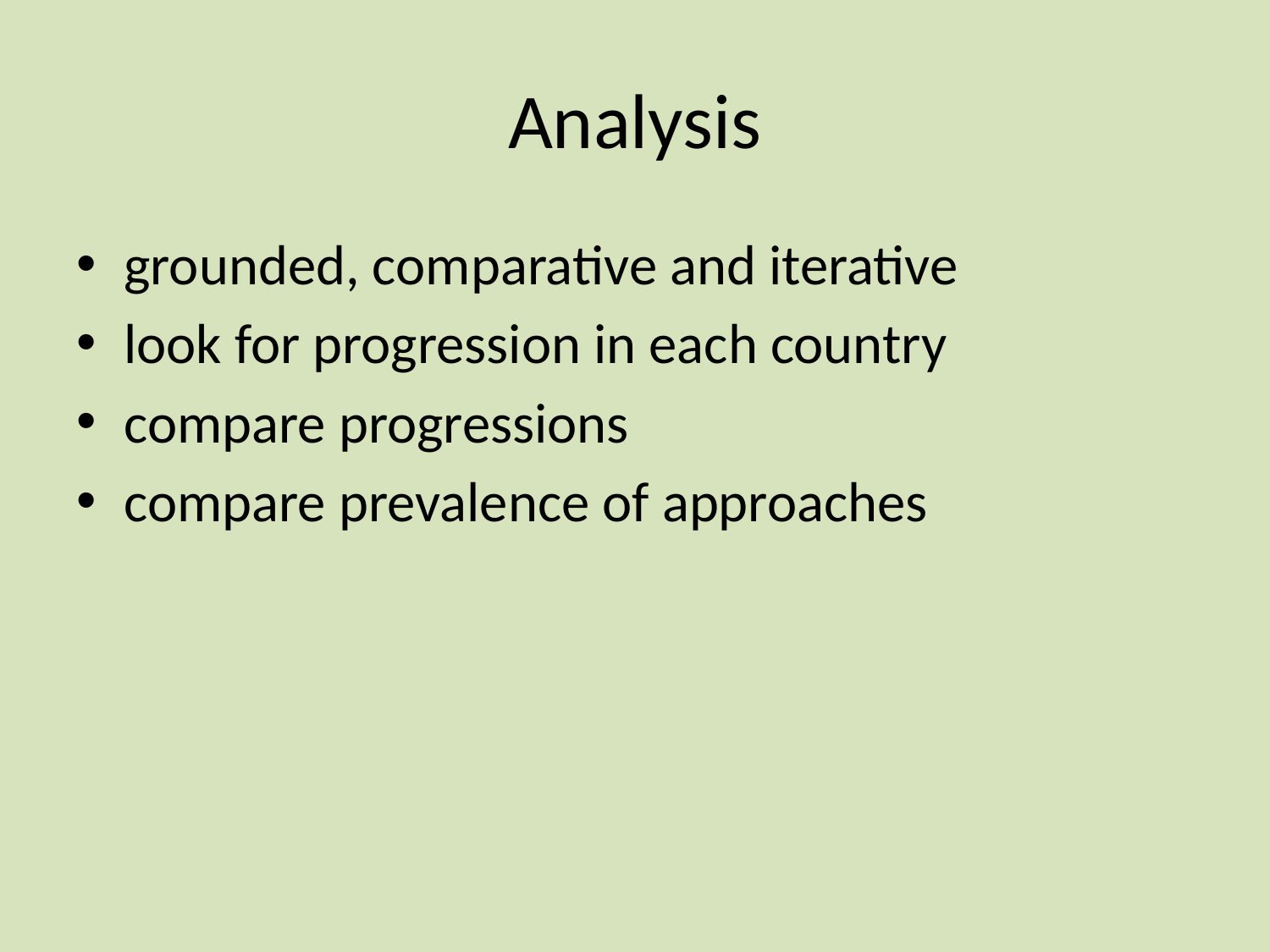

# Analysis
grounded, comparative and iterative
look for progression in each country
compare progressions
compare prevalence of approaches